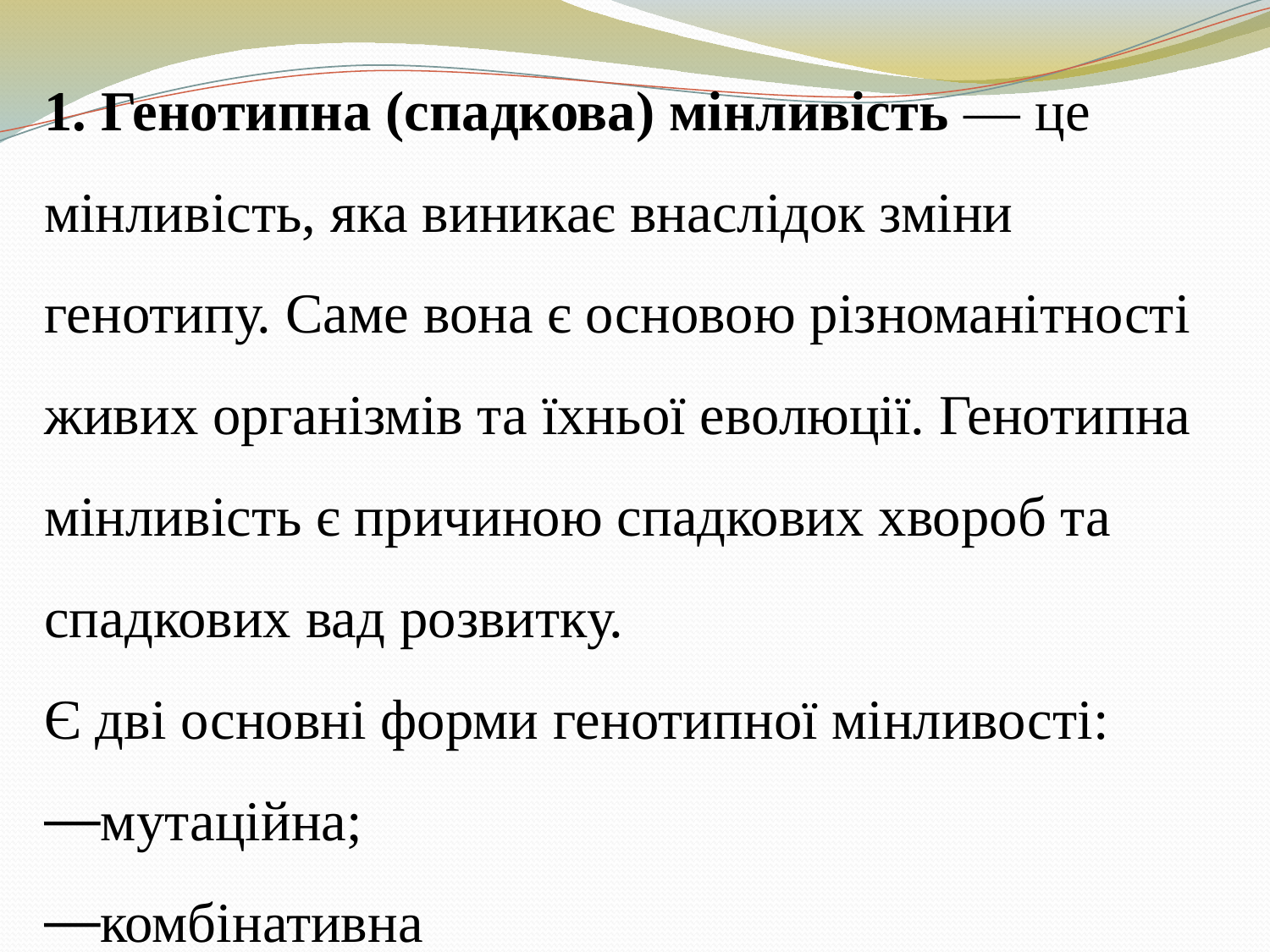

1. Генотипна (спадкова) мінливість — це мінливість, яка виникає внаслідок зміни генотипу. Саме вона є основою різноманітності живих організмів та їхньої еволюції. Генотипна мінливість є причиною спадкових хвороб та спадкових вад розвитку.
Є дві основні форми генотипної мінливості:
мутаційна;
комбінативна